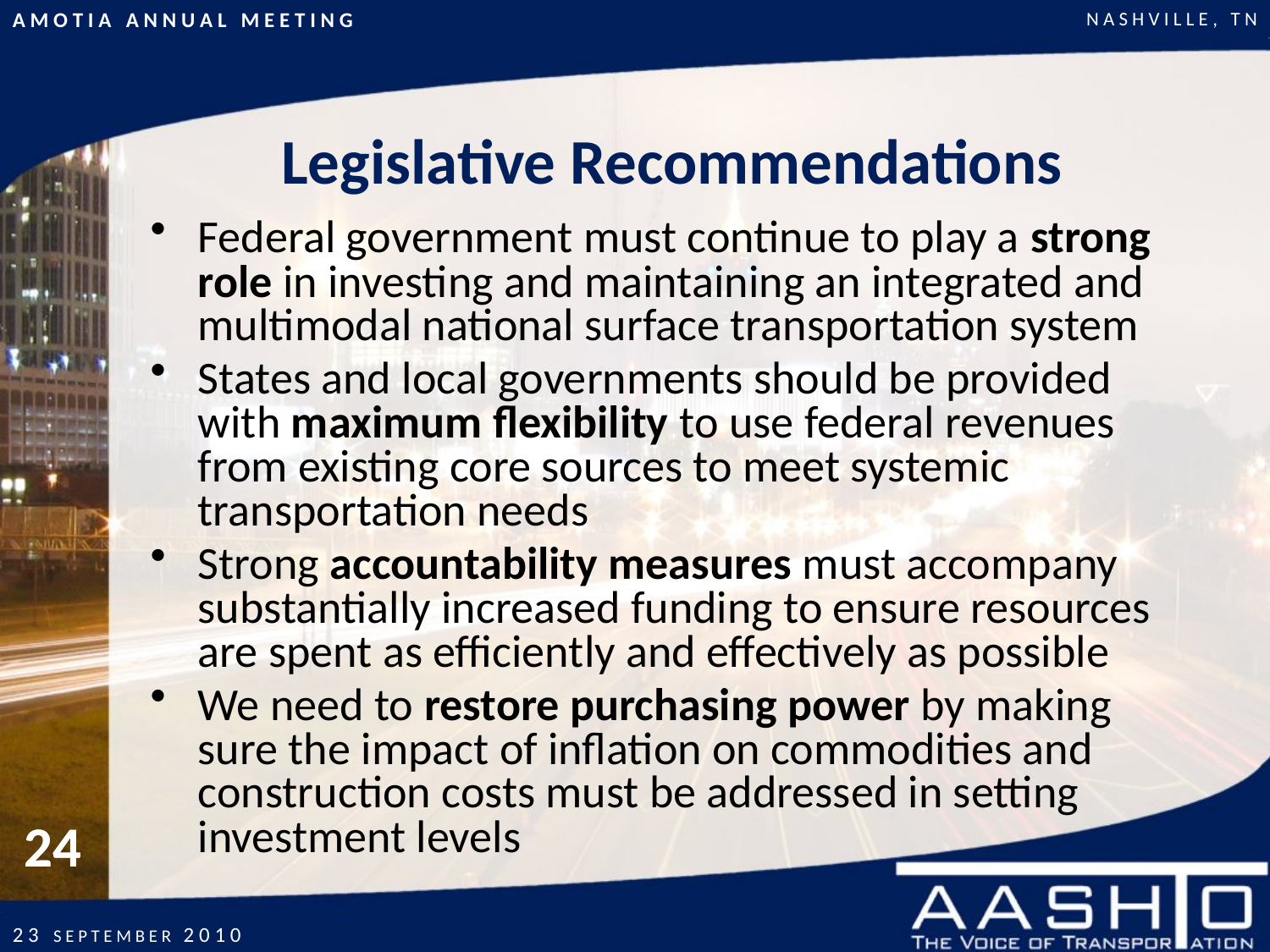

Legislative Recommendations
Federal government must continue to play a strong role in investing and maintaining an integrated and multimodal national surface transportation system
States and local governments should be provided with maximum flexibility to use federal revenues from existing core sources to meet systemic transportation needs
Strong accountability measures must accompany substantially increased funding to ensure resources are spent as efficiently and effectively as possible
We need to restore purchasing power by making sure the impact of inflation on commodities and construction costs must be addressed in setting investment levels
24
24